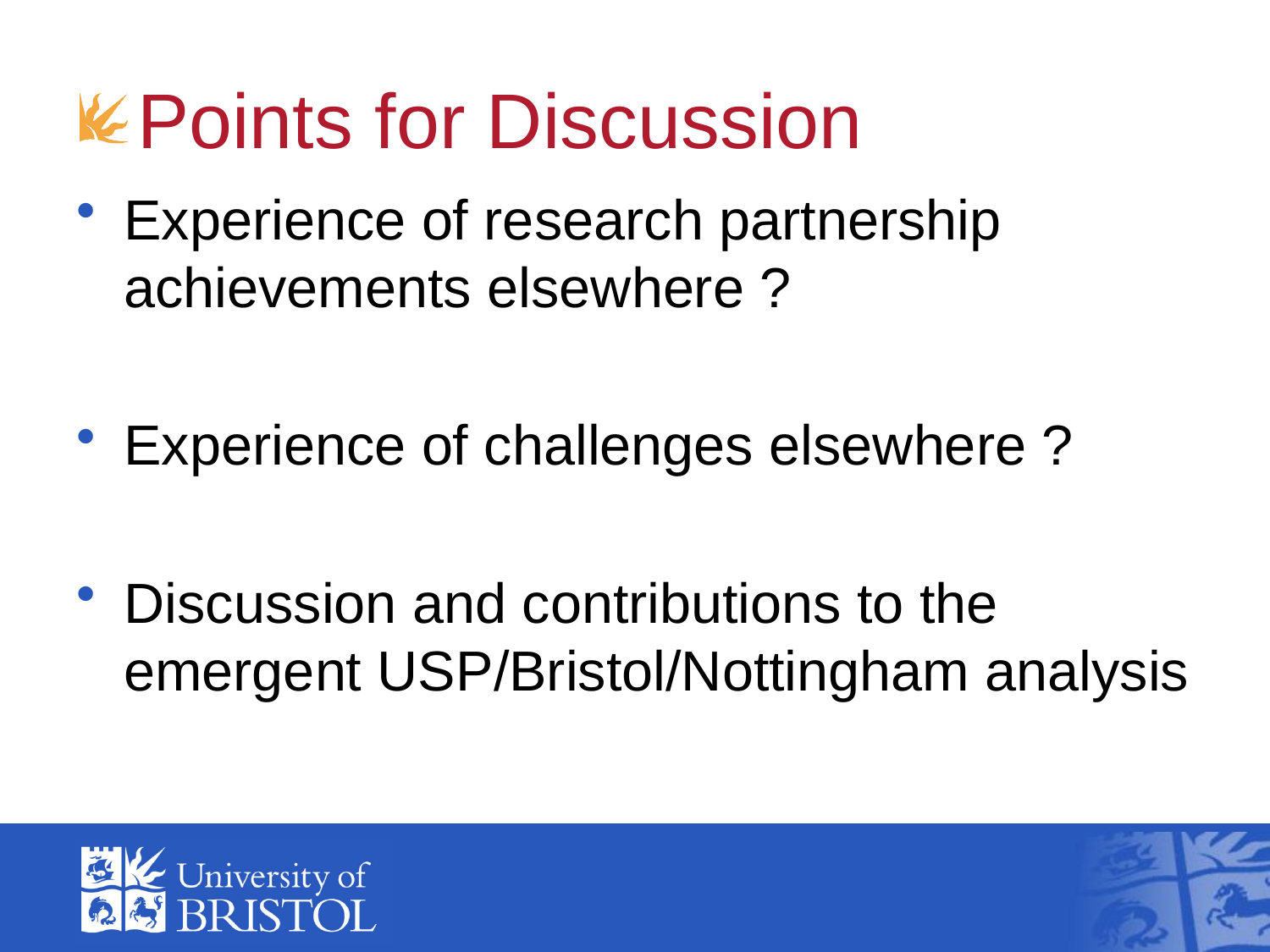

# Points for Discussion
Experience of research partnership achievements elsewhere ?

Experience of challenges elsewhere ?

Discussion and contributions to the emergent USP/Bristol/Nottingham analysis